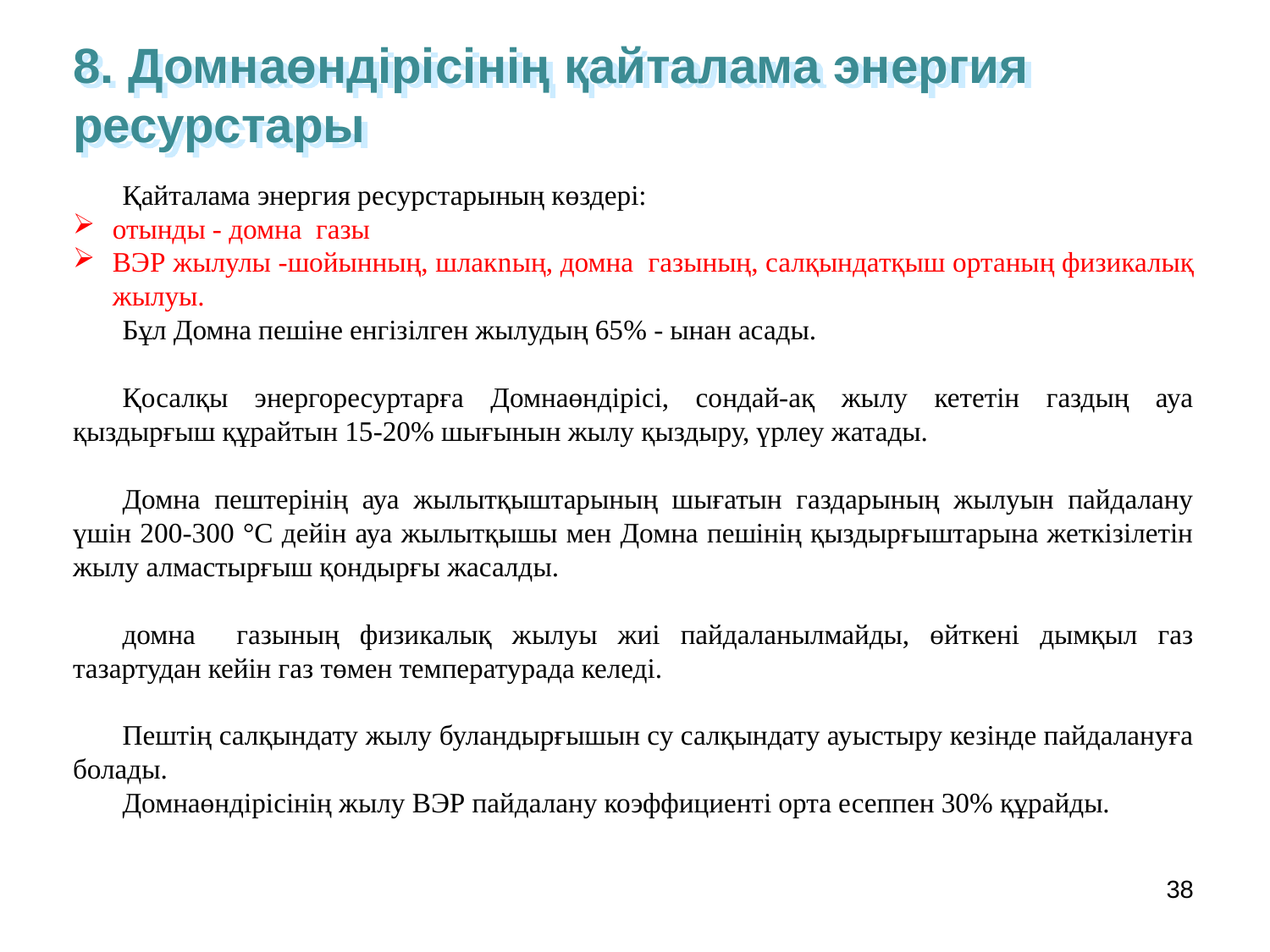

8. Домнаөндірісінің қайталама энергия ресурстары
Қайталама энергия ресурстарының көздері:
отынды - домна  газы
ВЭР жылулы -шойынның, шлакnың, домна  газының, салқындатқыш ортаның физикалық жылуы.
Бұл Домна пешіне енгізілген жылудың 65% - ынан асады.

Қосалқы энергоресуртарға Домнаөндірісі, сондай-ақ жылу кететін газдың ауа қыздырғыш құрайтын 15-20% шығынын жылу қыздыру, үрлеу жатады.

Домна пештерінің ауа жылытқыштарының шығатын газдарының жылуын пайдалану үшін 200-300 °C дейін ауа жылытқышы мен Домна пешінің қыздырғыштарына жеткізілетін жылу алмастырғыш қондырғы жасалды.

домна  газының физикалық жылуы жиі пайдаланылмайды, өйткені дымқыл газ тазартудан кейін газ төмен температурада келеді.

Пештің салқындату жылу буландырғышын су салқындату ауыстыру кезінде пайдалануға болады.
Домнаөндірісінің жылу ВЭР пайдалану коэффициенті орта есеппен 30% құрайды.
38